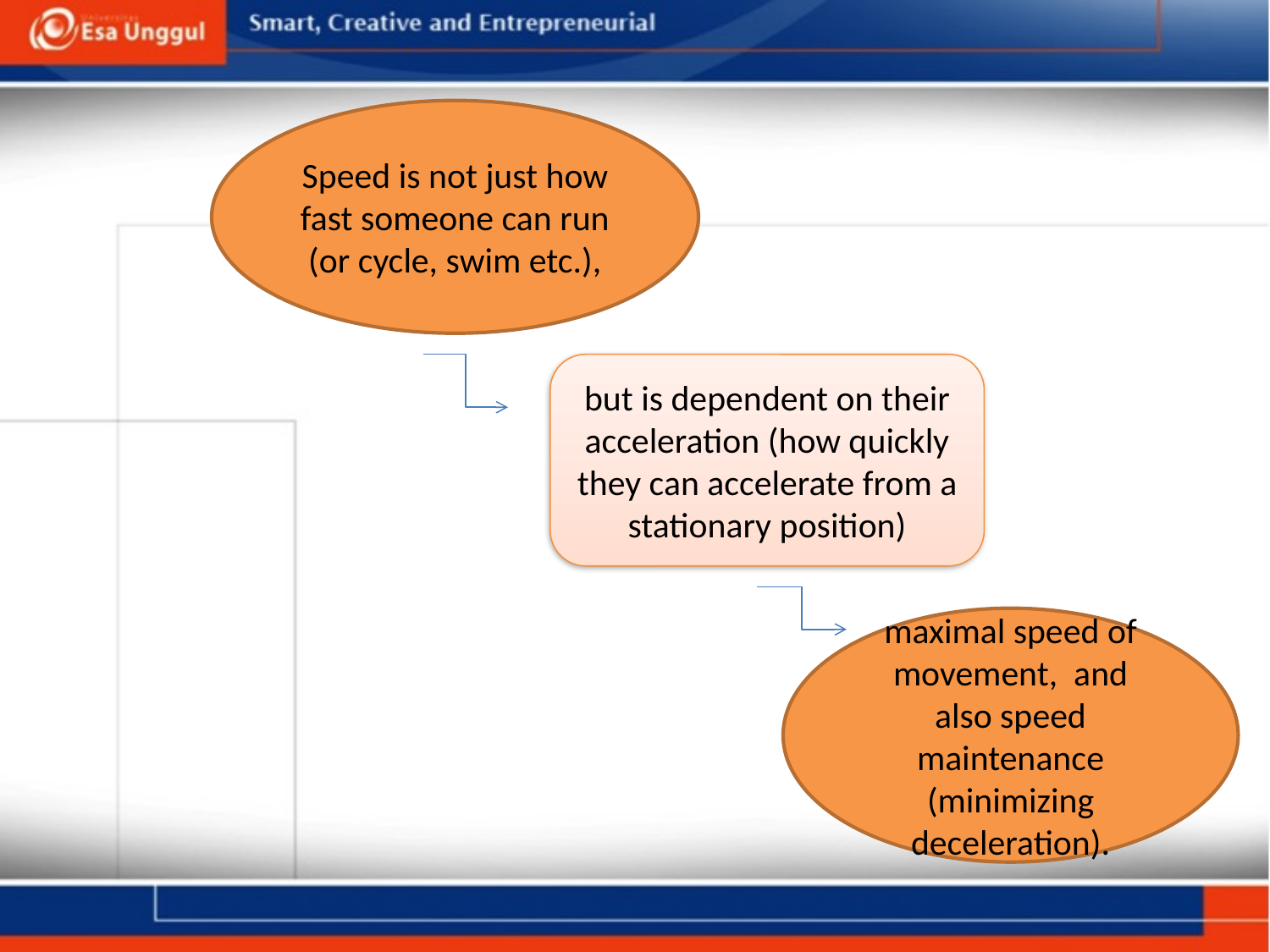

#

Speed is not just how fast someone can run (or cycle, swim etc.),
but is dependent on their acceleration (how quickly they can accelerate from a stationary position)
maximal speed of movement,  and also speed maintenance (minimizing deceleration).